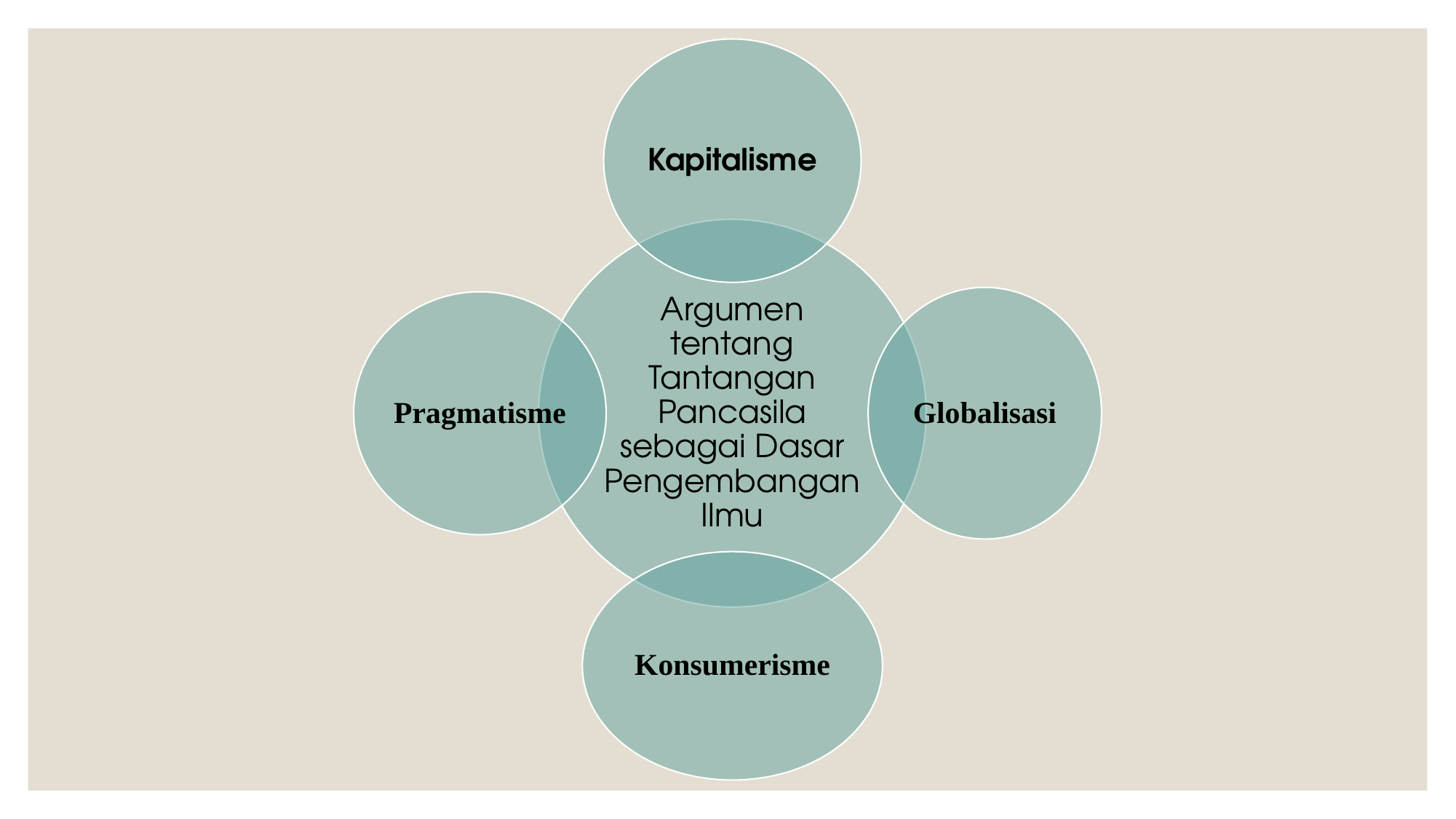

Argumen tentang Tantangan Pancasila sebagai Dasar Pengembangan Ilmu
Kapitalisme
Globalisasi
Konsumerisme
Pragmatisme